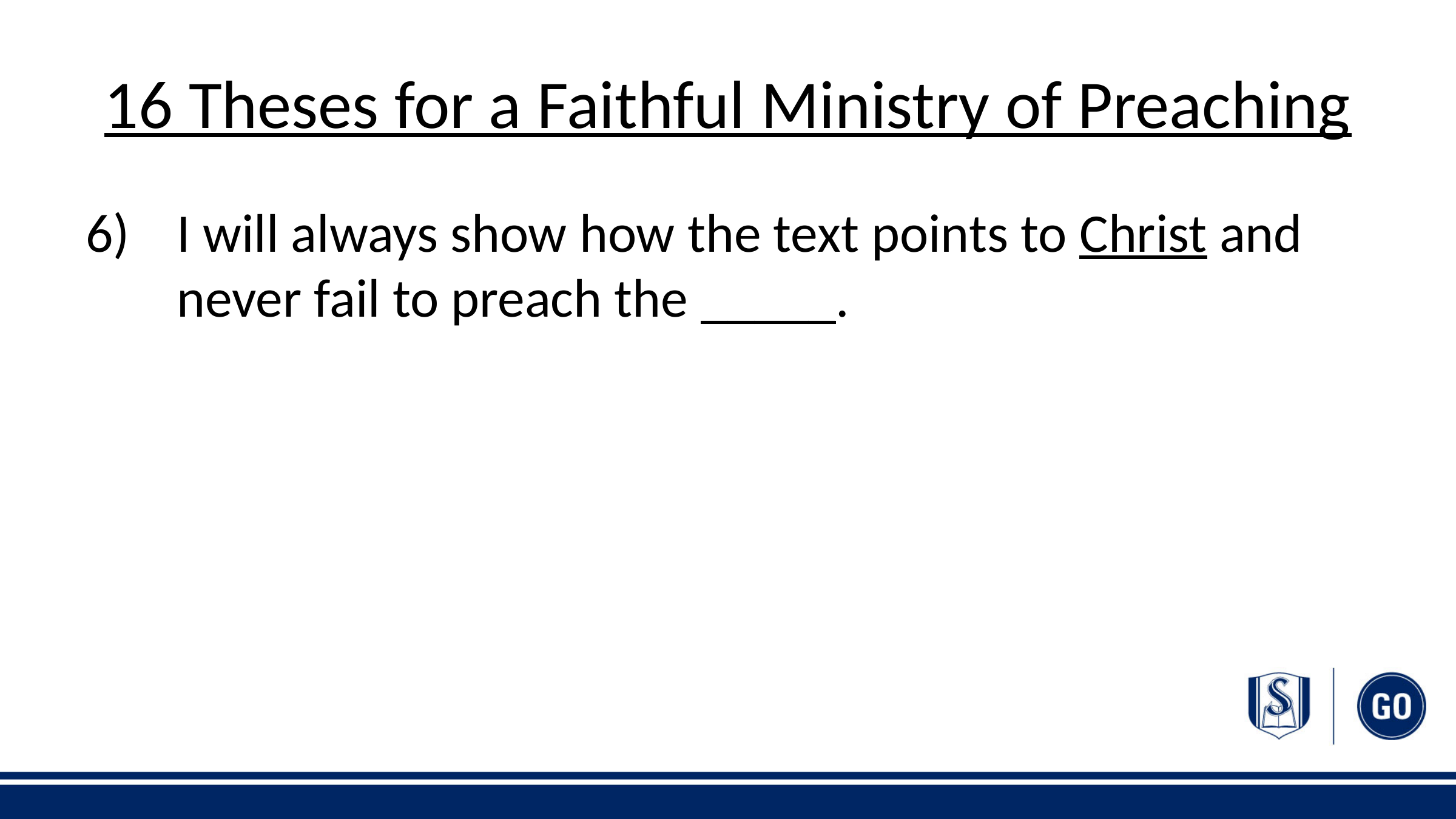

# 16 Theses for a Faithful Ministry of Preaching
6) 	I will always show how the text points to Christ and never fail to preach the _____.